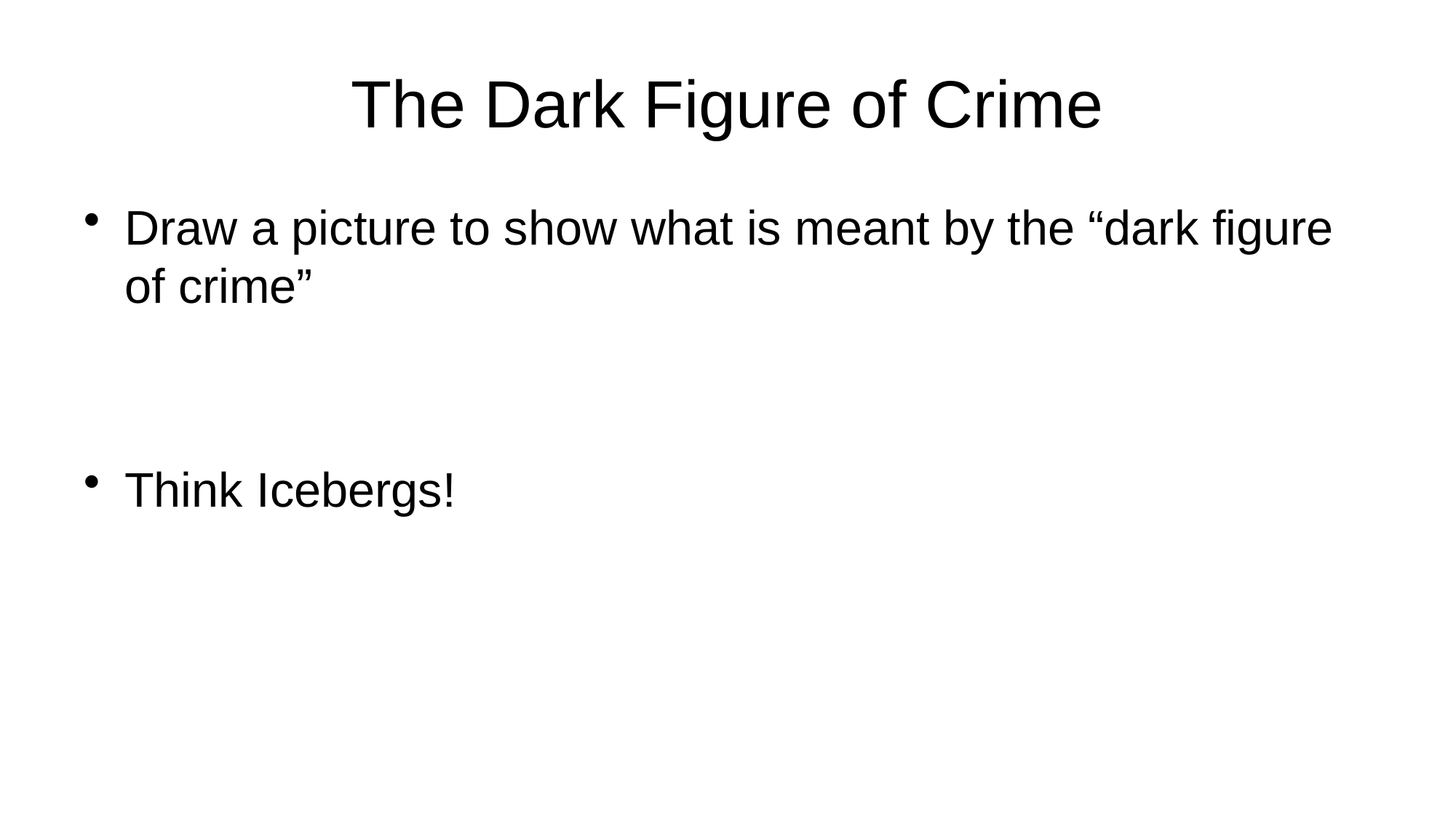

# The Dark Figure of Crime
Draw a picture to show what is meant by the “dark figure of crime”

Think Icebergs!